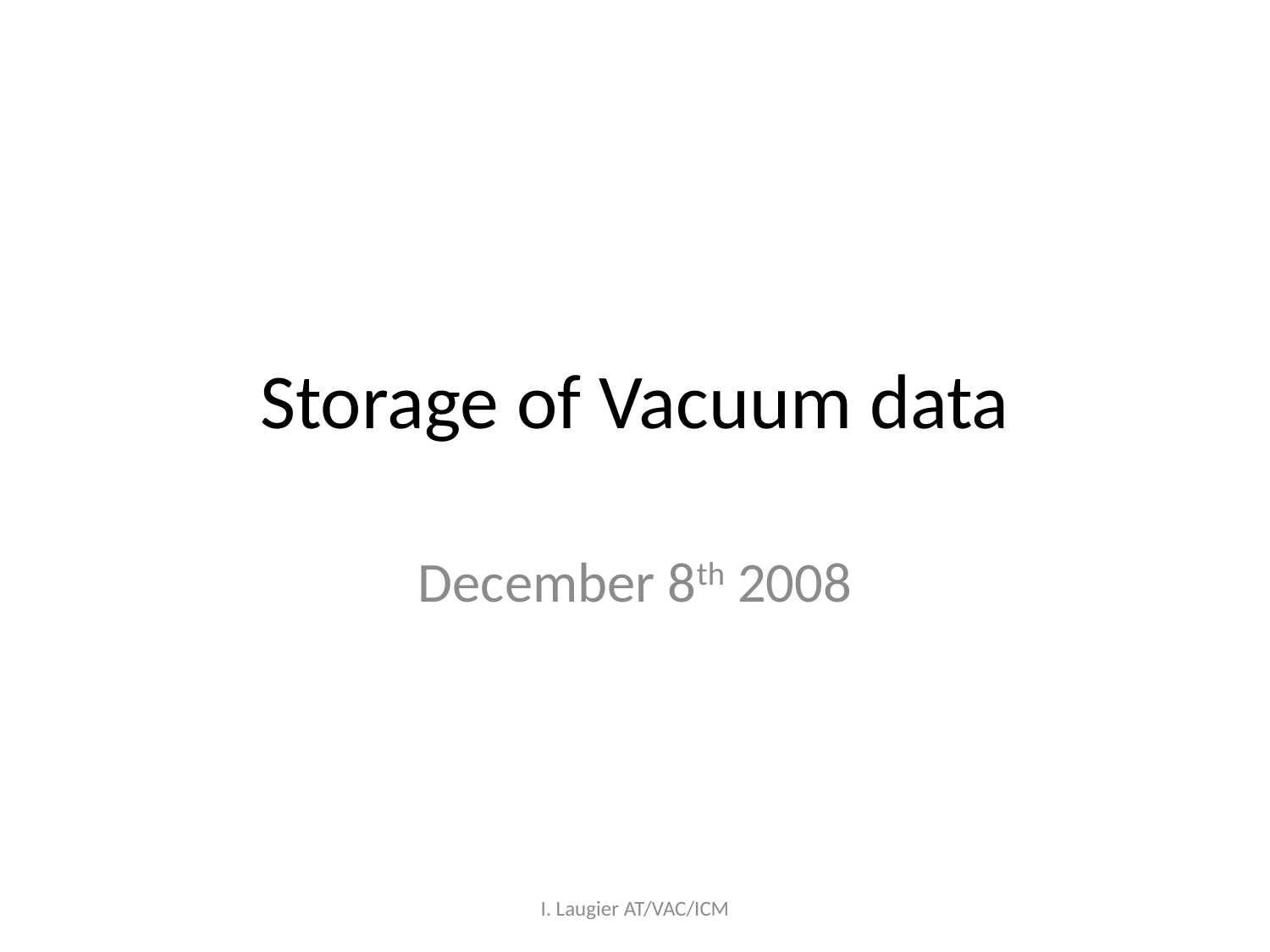

# Storage of Vacuum data
December 8th 2008
I. Laugier AT/VAC/ICM